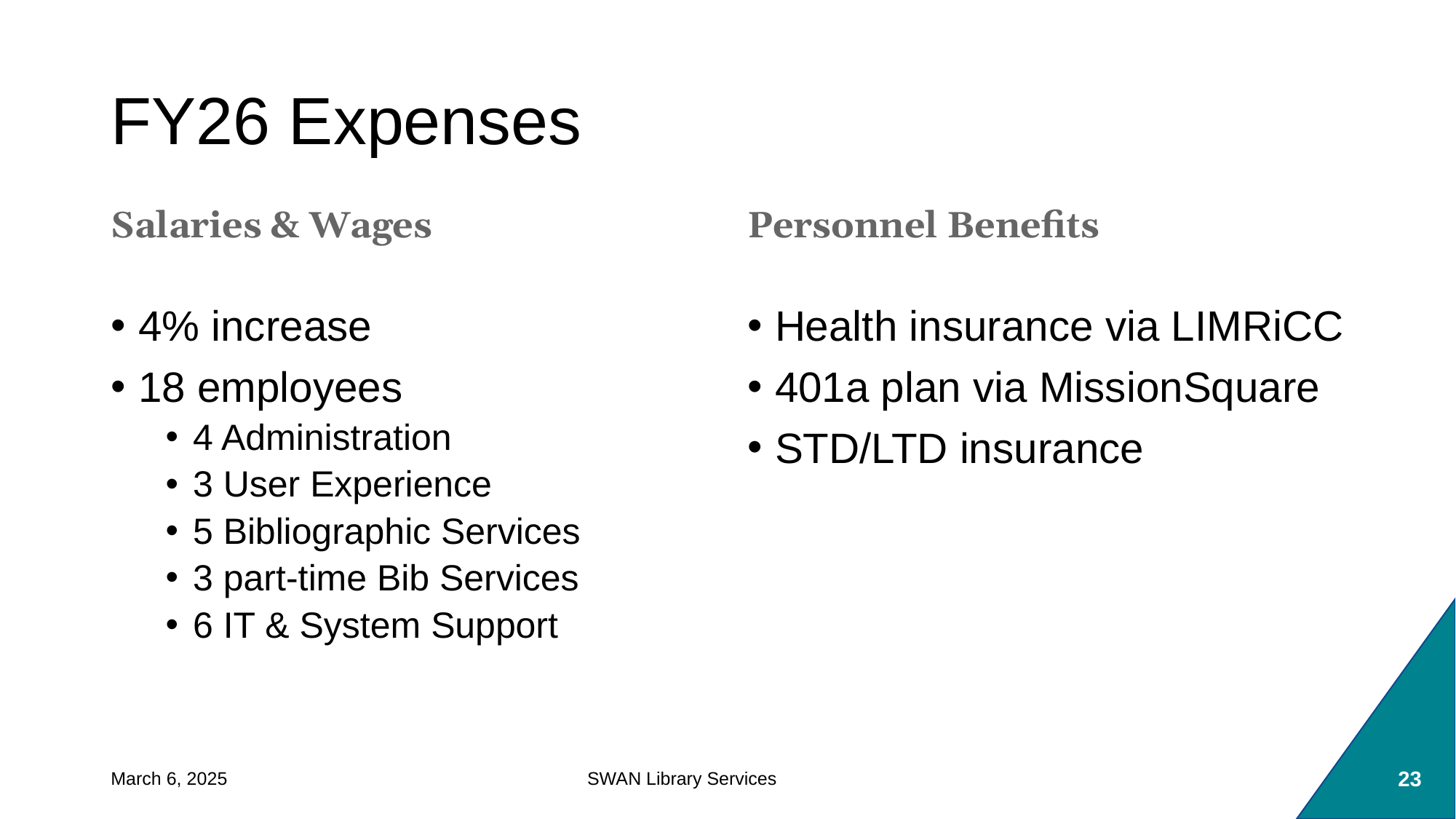

# FY26 Expenses
Salaries & Wages
Personnel Benefits
4% increase
18 employees
4 Administration
3 User Experience
5 Bibliographic Services
3 part-time Bib Services
6 IT & System Support
Health insurance via LIMRiCC
401a plan via MissionSquare
STD/LTD insurance
March 6, 2025
23
SWAN Library Services